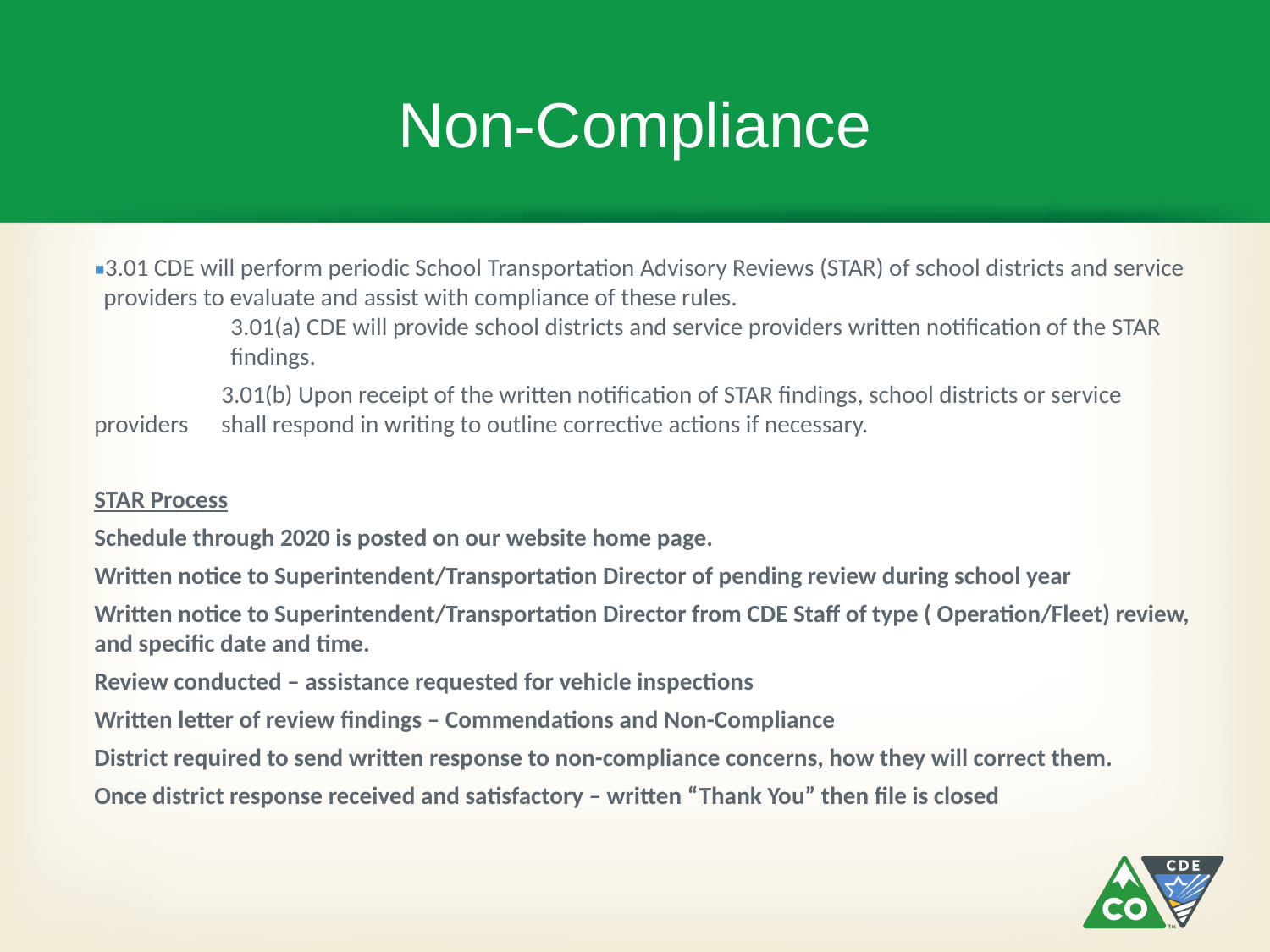

# Non-Compliance
3.01 CDE will perform periodic School Transportation Advisory Reviews (STAR) of school districts and service providers to evaluate and assist with compliance of these rules.
	3.01(a) CDE will provide school districts and service providers written notification of the STAR 	findings.
	3.01(b) Upon receipt of the written notification of STAR findings, school districts or service providers 	shall respond in writing to outline corrective actions if necessary.

STAR Process
Schedule through 2020 is posted on our website home page.
Written notice to Superintendent/Transportation Director of pending review during school year
Written notice to Superintendent/Transportation Director from CDE Staff of type ( Operation/Fleet) review, and specific date and time.
Review conducted – assistance requested for vehicle inspections
Written letter of review findings – Commendations and Non-Compliance
District required to send written response to non-compliance concerns, how they will correct them.
Once district response received and satisfactory – written “Thank You” then file is closed